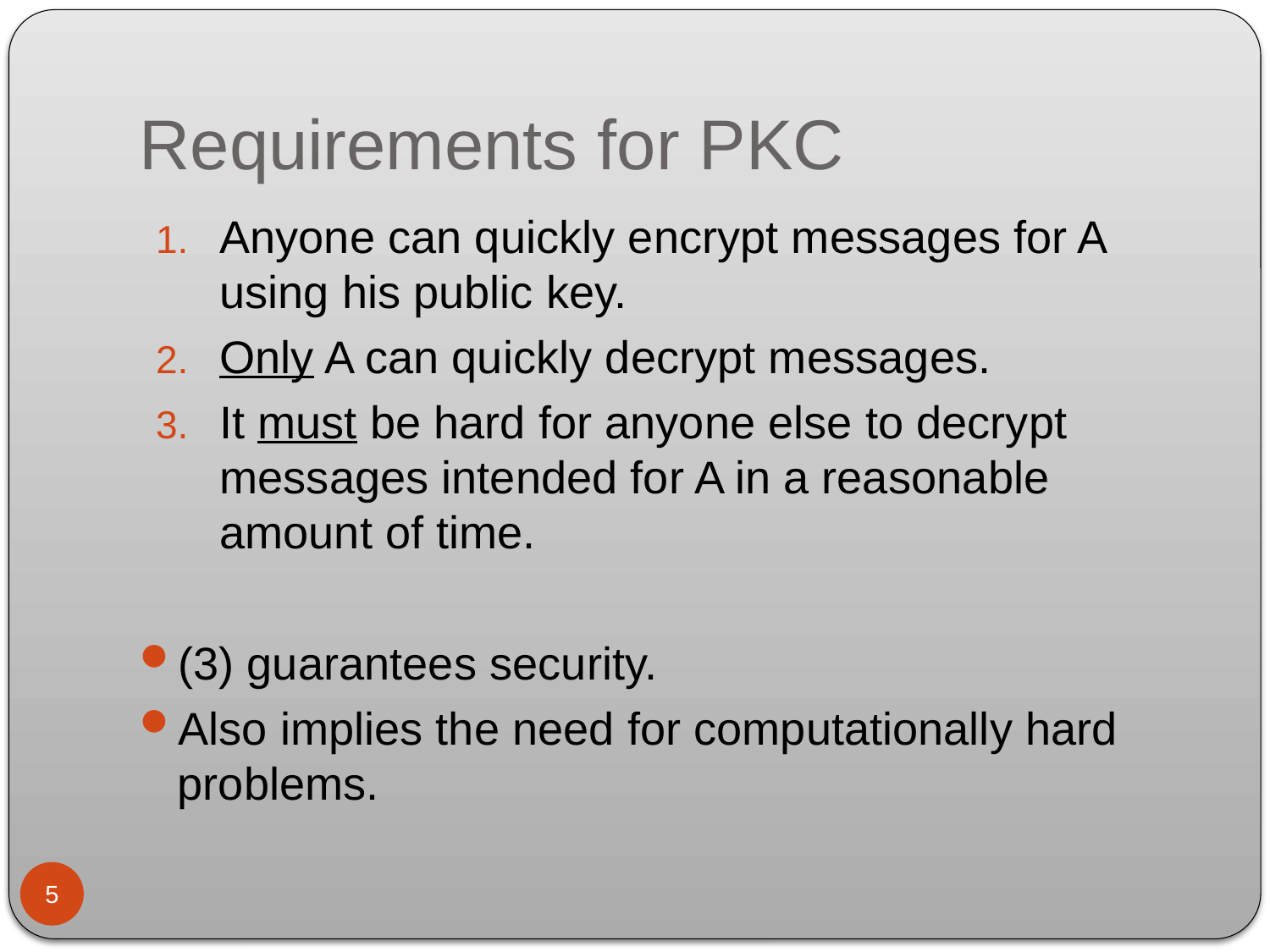

# Requirements for PKC
Anyone can quickly encrypt messages for A using his public key.
Only A can quickly decrypt messages.
It must be hard for anyone else to decrypt messages intended for A in a reasonable amount of time.

(3) guarantees security.
Also implies the need for computationally hard problems.
5